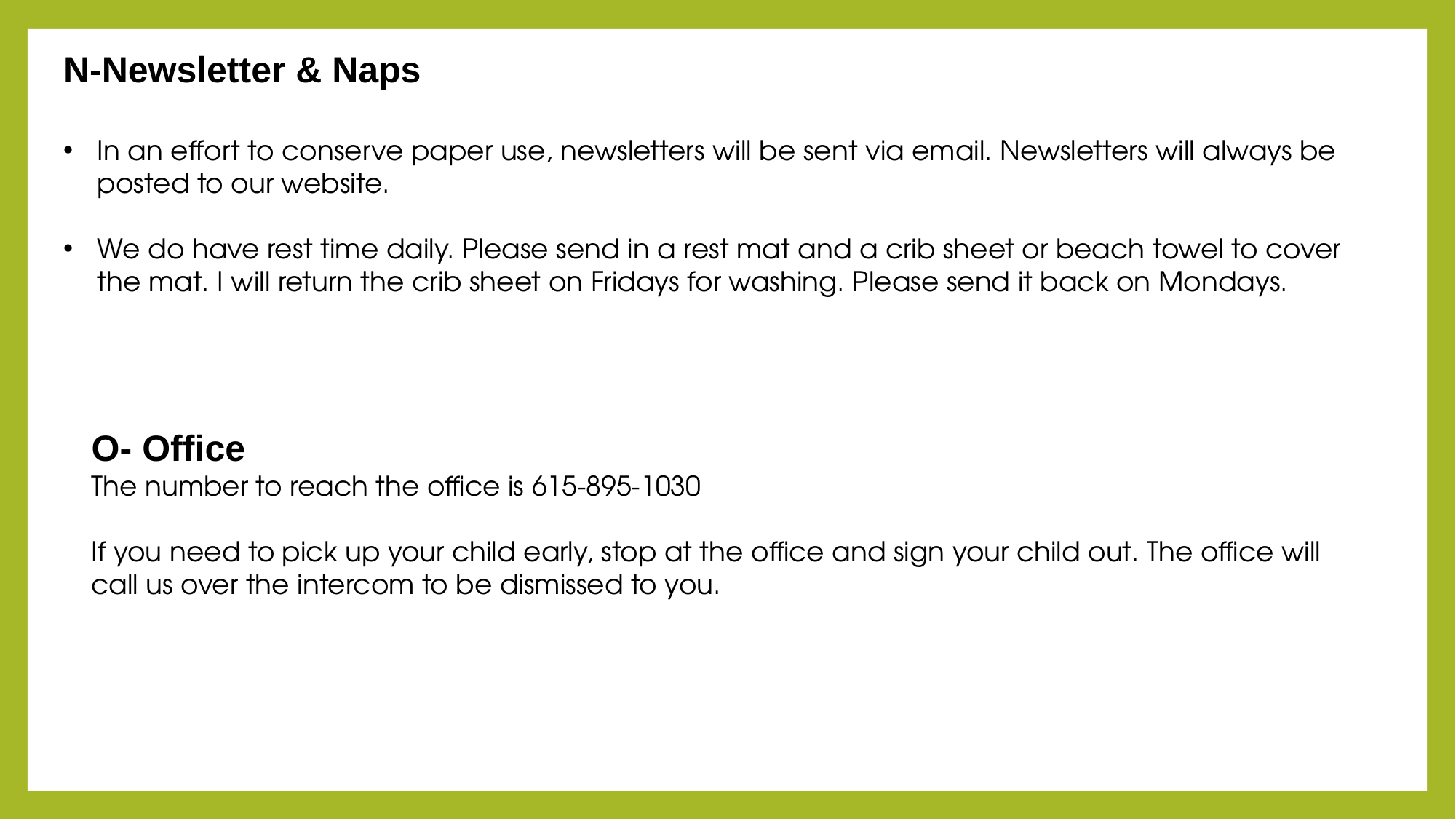

N-Newsletter & Naps

In an effort to conserve paper use, newsletters will be sent via email. Newsletters will always be posted to our website.

We do have rest time daily. Please send in a rest mat and a crib sheet or beach towel to cover the mat. I will return the crib sheet on Fridays for washing. Please send it back on Mondays.
O- Office
The number to reach the office is 615-895-1030

If you need to pick up your child early, stop at the office and sign your child out. The office will call us over the intercom to be dismissed to you.